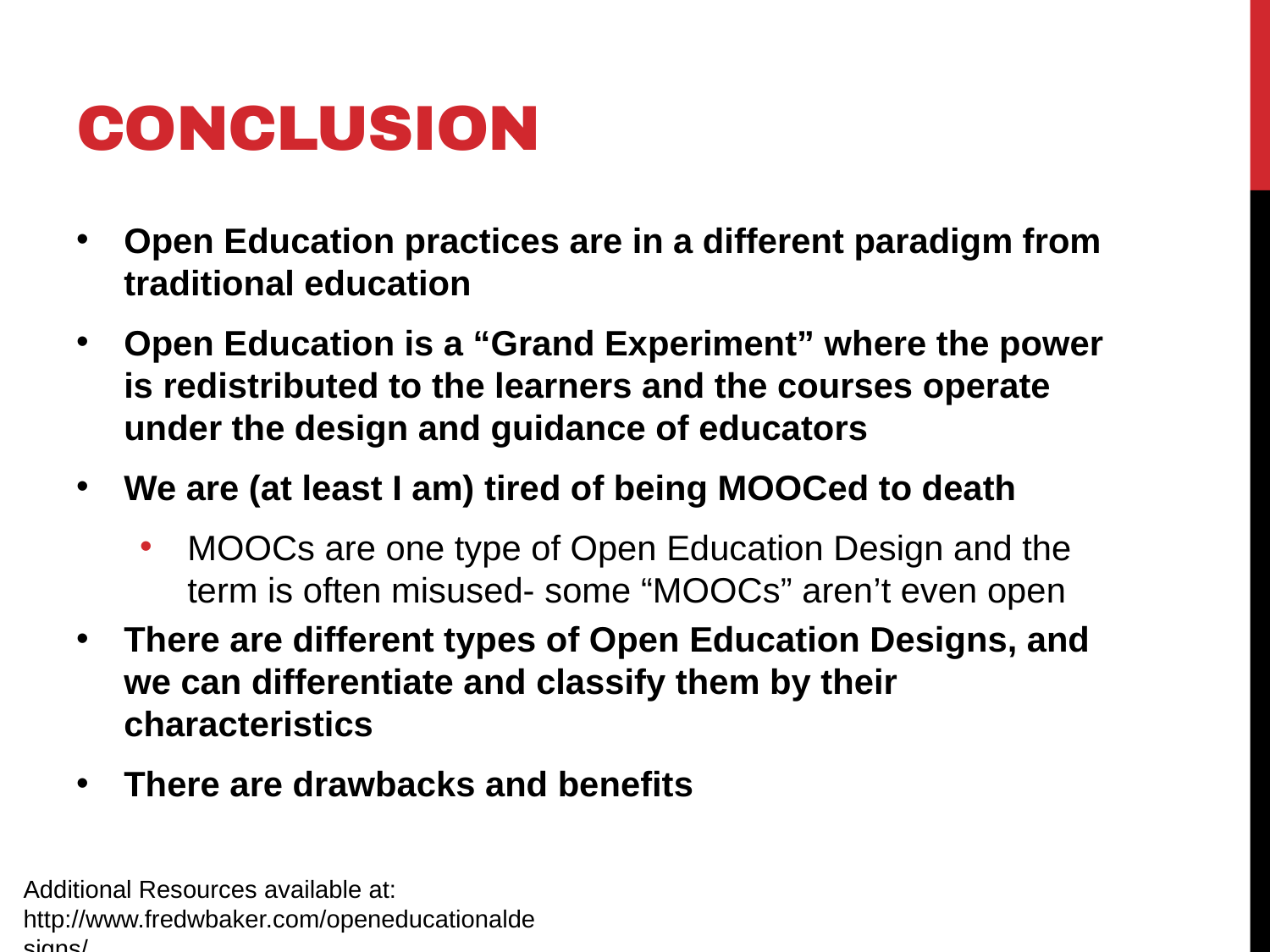

# Conclusion
Open Education practices are in a different paradigm from traditional education
Open Education is a “Grand Experiment” where the power is redistributed to the learners and the courses operate under the design and guidance of educators
We are (at least I am) tired of being MOOCed to death
MOOCs are one type of Open Education Design and the term is often misused- some “MOOCs” aren’t even open
There are different types of Open Education Designs, and we can differentiate and classify them by their characteristics
There are drawbacks and benefits
Additional Resources available at: http://www.fredwbaker.com/openeducationaldesigns/